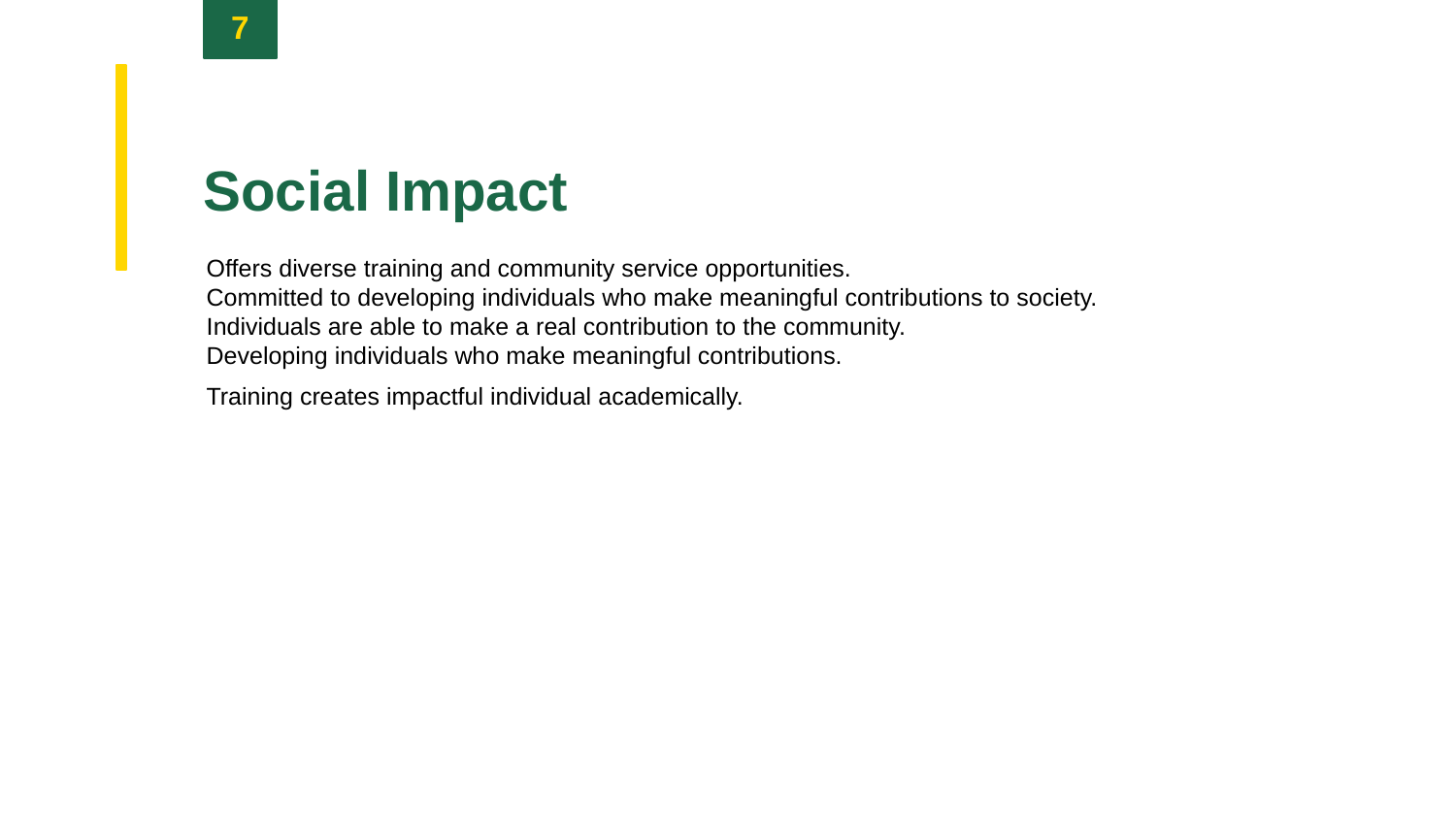

7

Social Impact
Offers diverse training and community service opportunities.
Committed to developing individuals who make meaningful contributions to society.
Individuals are able to make a real contribution to the community.
Developing individuals who make meaningful contributions.
Training creates impactful individual academically.